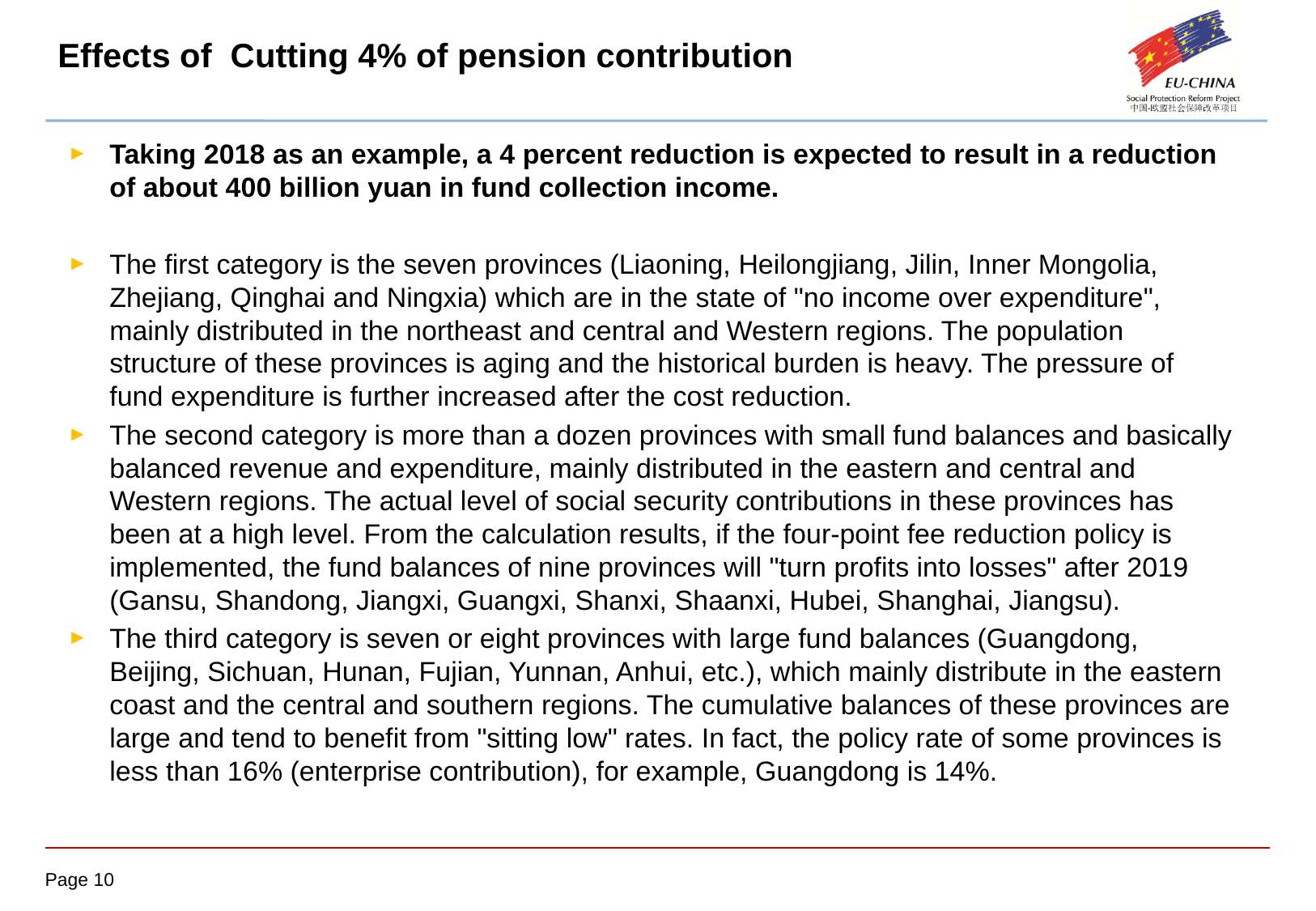

# Effects of  Cutting 4% of pension contribution
Taking 2018 as an example, a 4 percent reduction is expected to result in a reduction of about 400 billion yuan in fund collection income.

The first category is the seven provinces (Liaoning, Heilongjiang, Jilin, Inner Mongolia, Zhejiang, Qinghai and Ningxia) which are in the state of "no income over expenditure", mainly distributed in the northeast and central and Western regions. The population structure of these provinces is aging and the historical burden is heavy. The pressure of fund expenditure is further increased after the cost reduction.
The second category is more than a dozen provinces with small fund balances and basically balanced revenue and expenditure, mainly distributed in the eastern and central and Western regions. The actual level of social security contributions in these provinces has been at a high level. From the calculation results, if the four-point fee reduction policy is implemented, the fund balances of nine provinces will "turn profits into losses" after 2019 (Gansu, Shandong, Jiangxi, Guangxi, Shanxi, Shaanxi, Hubei, Shanghai, Jiangsu).
The third category is seven or eight provinces with large fund balances (Guangdong, Beijing, Sichuan, Hunan, Fujian, Yunnan, Anhui, etc.), which mainly distribute in the eastern coast and the central and southern regions. The cumulative balances of these provinces are large and tend to benefit from "sitting low" rates. In fact, the policy rate of some provinces is less than 16% (enterprise contribution), for example, Guangdong is 14%.